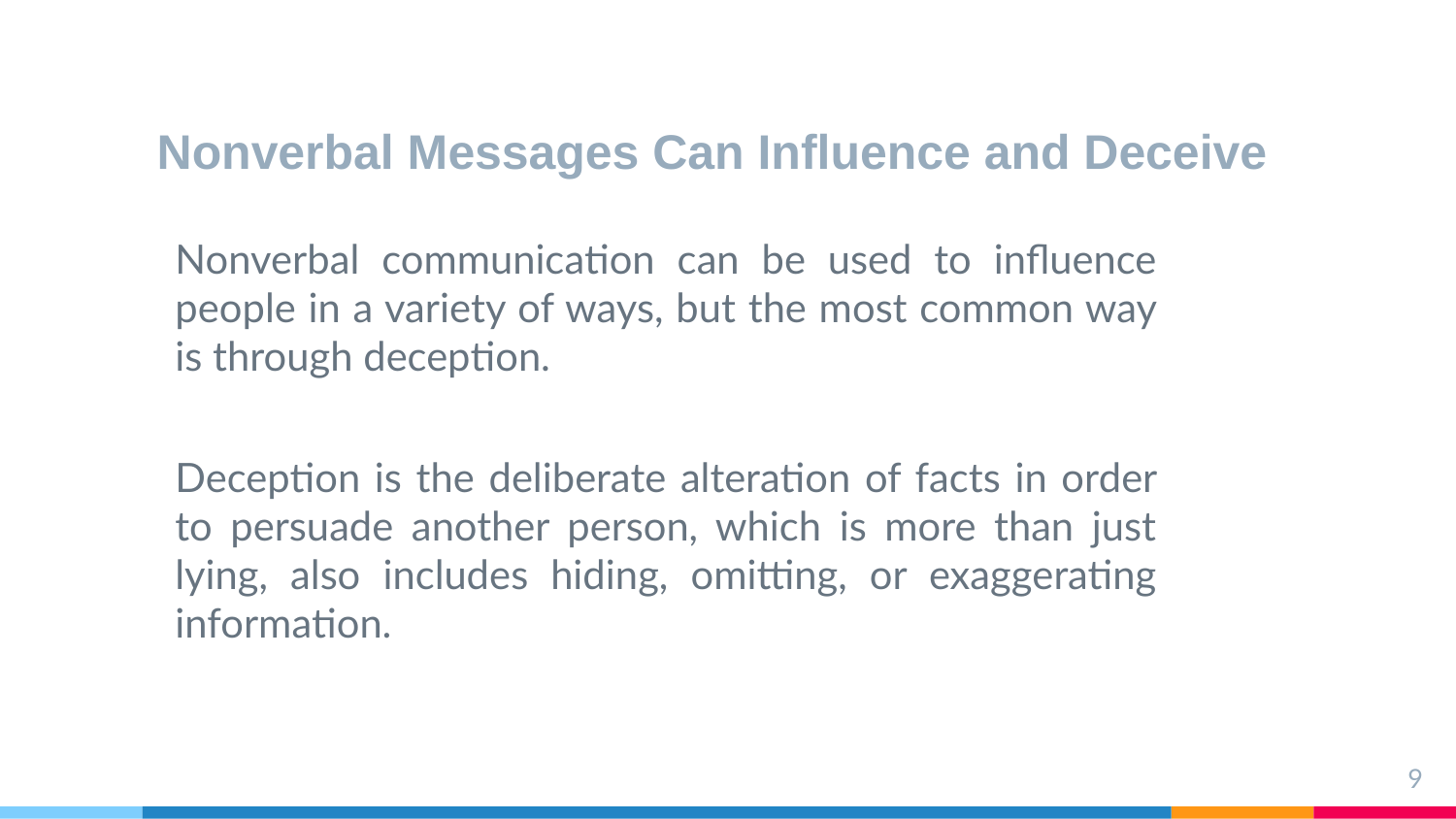

# Nonverbal Messages Can Influence and Deceive
Nonverbal communication can be used to influence people in a variety of ways, but the most common way is through deception.

Deception is the deliberate alteration of facts in order to persuade another person, which is more than just lying, also includes hiding, omitting, or exaggerating information.
9